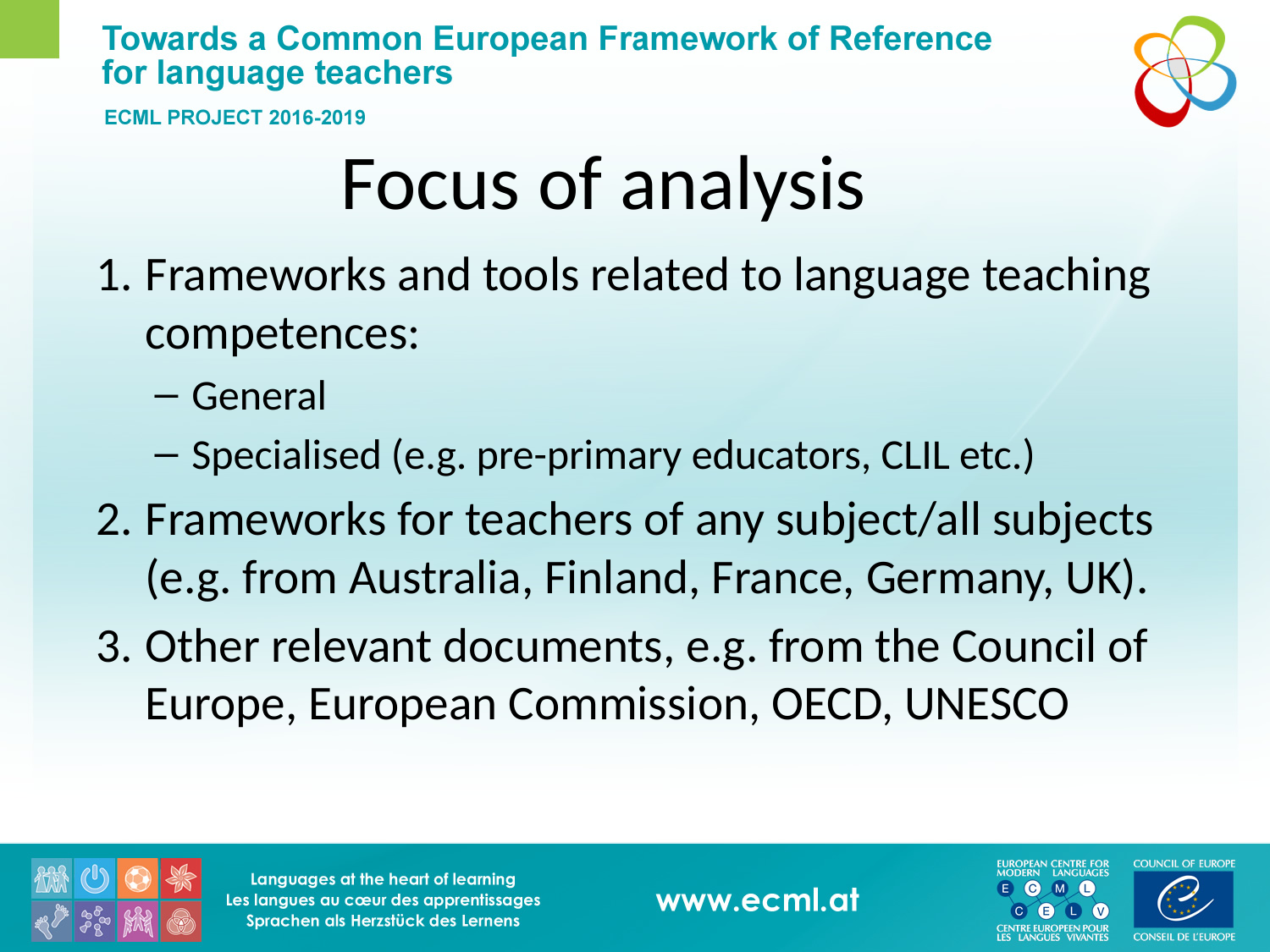

# Focus of analysis
Frameworks and tools related to language teaching competences:
General
Specialised (e.g. pre-primary educators, CLIL etc.)
Frameworks for teachers of any subject/all subjects (e.g. from Australia, Finland, France, Germany, UK).
Other relevant documents, e.g. from the Council of Europe, European Commission, OECD, UNESCO